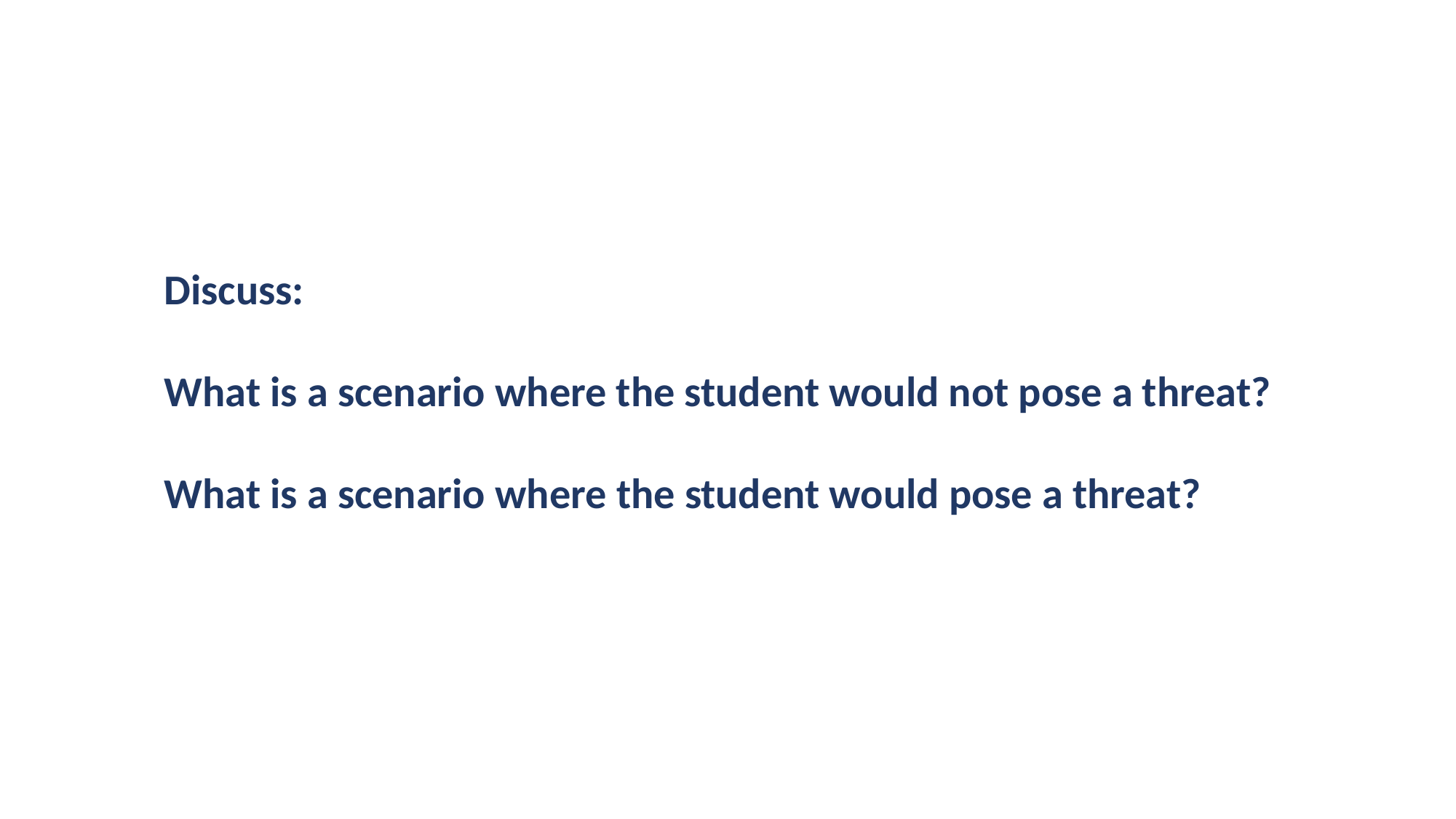

# Discuss:  What is a scenario where the student would not pose a threat?

What is a scenario where the student would pose a threat?